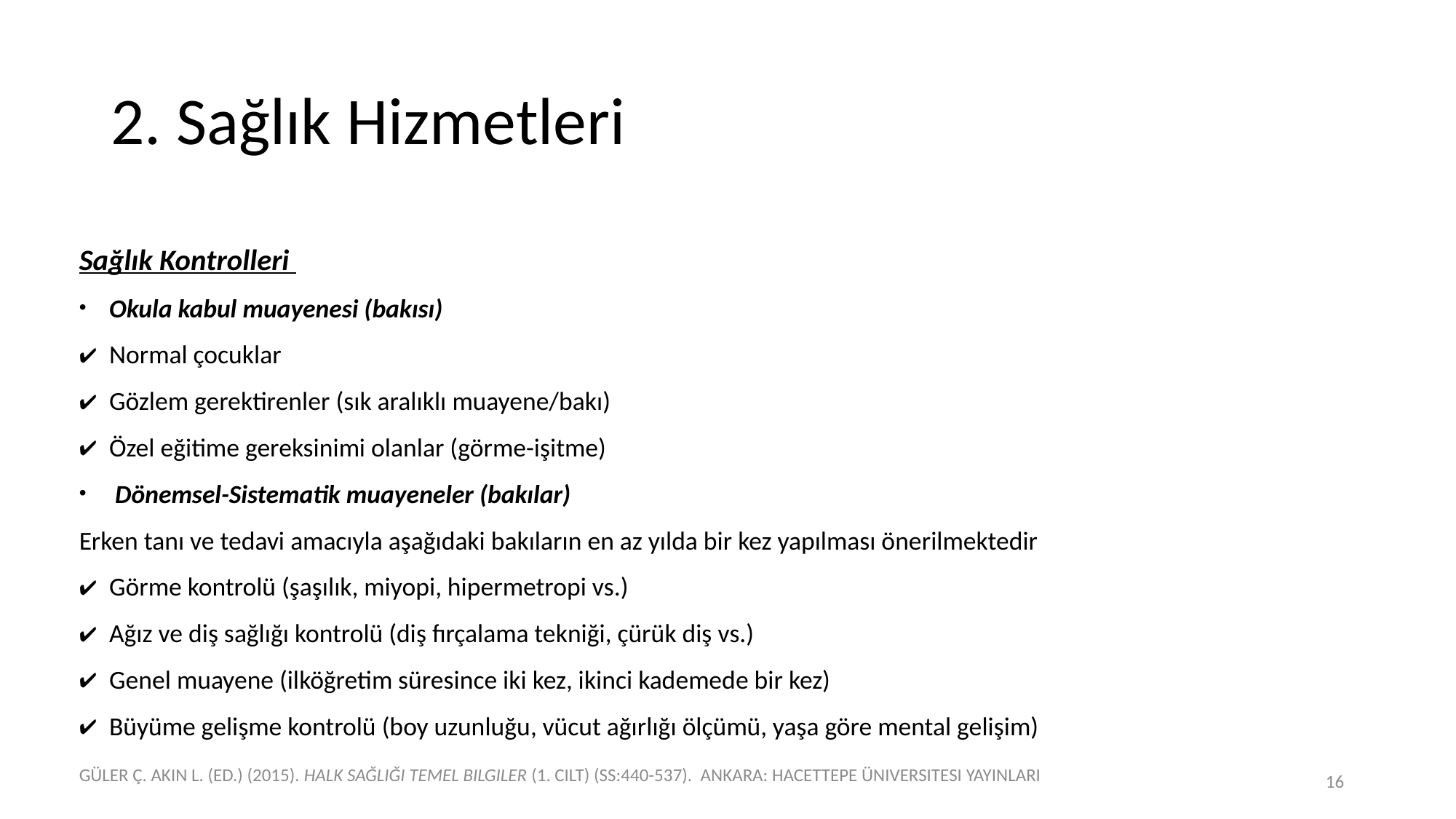

# 2. Sağlık Hizmetleri
Sağlık Kontrolleri
Okula kabul muayenesi (bakısı)
Normal çocuklar
Gözlem gerektirenler (sık aralıklı muayene/bakı)
Özel eğitime gereksinimi olanlar (görme-işitme)
 Dönemsel-Sistematik muayeneler (bakılar)
Erken tanı ve tedavi amacıyla aşağıdaki bakıların en az yılda bir kez yapılması önerilmektedir
Görme kontrolü (şaşılık, miyopi, hipermetropi vs.)
Ağız ve diş sağlığı kontrolü (diş fırçalama tekniği, çürük diş vs.)
Genel muayene (ilköğretim süresince iki kez, ikinci kademede bir kez)
Büyüme gelişme kontrolü (boy uzunluğu, vücut ağırlığı ölçümü, yaşa göre mental gelişim)

16
GÜLER Ç. AKIN L. (ED.) (2015). HALK SAĞLIĞI TEMEL BILGILER (1. CILT) (SS:440-537).  ANKARA: HACETTEPE ÜNIVERSITESI YAYINLARI